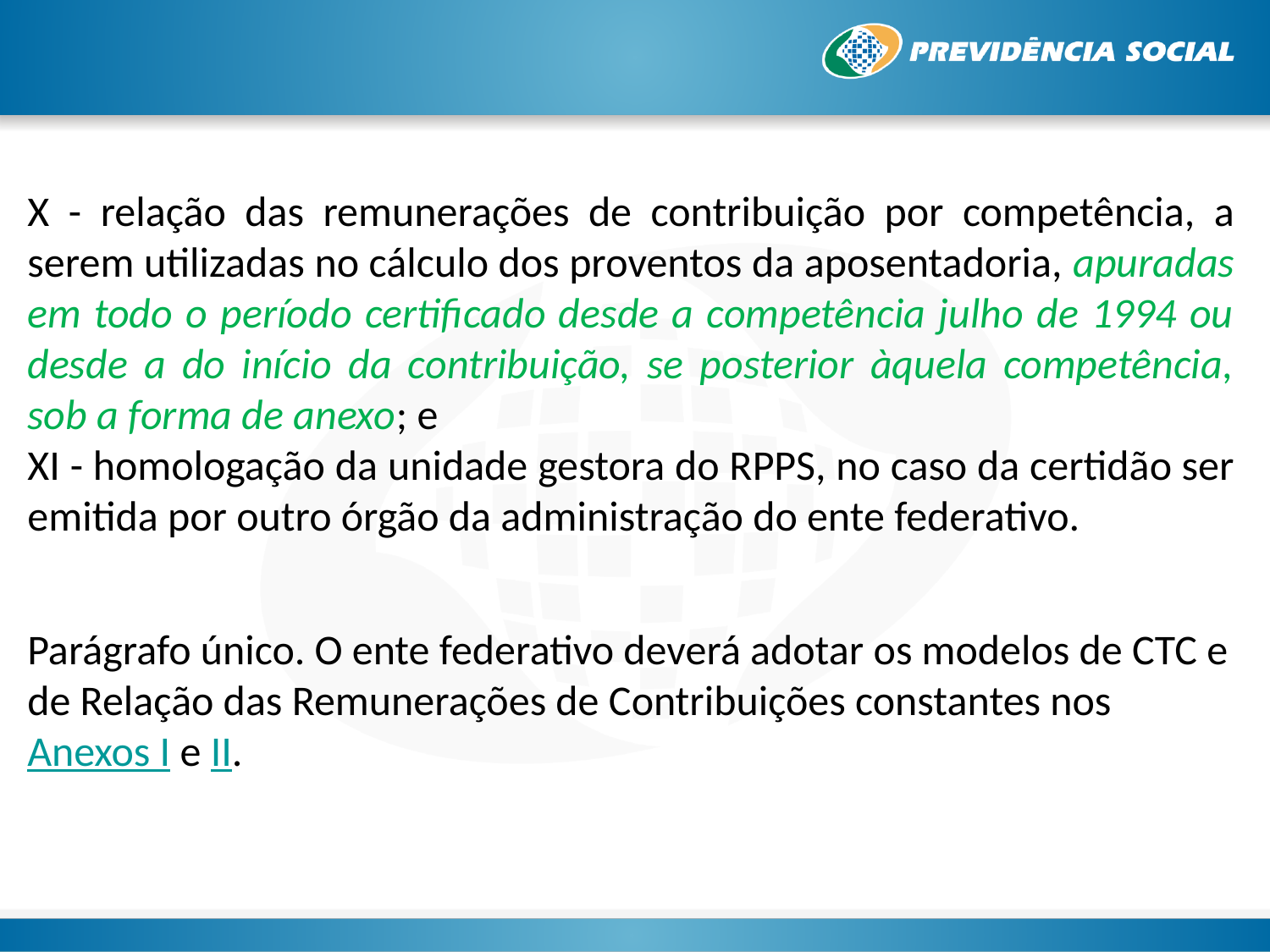

X - relação das remunerações de contribuição por competência, a serem utilizadas no cálculo dos proventos da aposentadoria, apuradas em todo o período certificado desde a competência julho de 1994 ou desde a do início da contribuição, se posterior àquela competência, sob a forma de anexo; e
XI - homologação da unidade gestora do RPPS, no caso da certidão ser emitida por outro órgão da administração do ente federativo.
Parágrafo único. O ente federativo deverá adotar os modelos de CTC e de Relação das Remunerações de Contribuições constantes nos Anexos I e II.